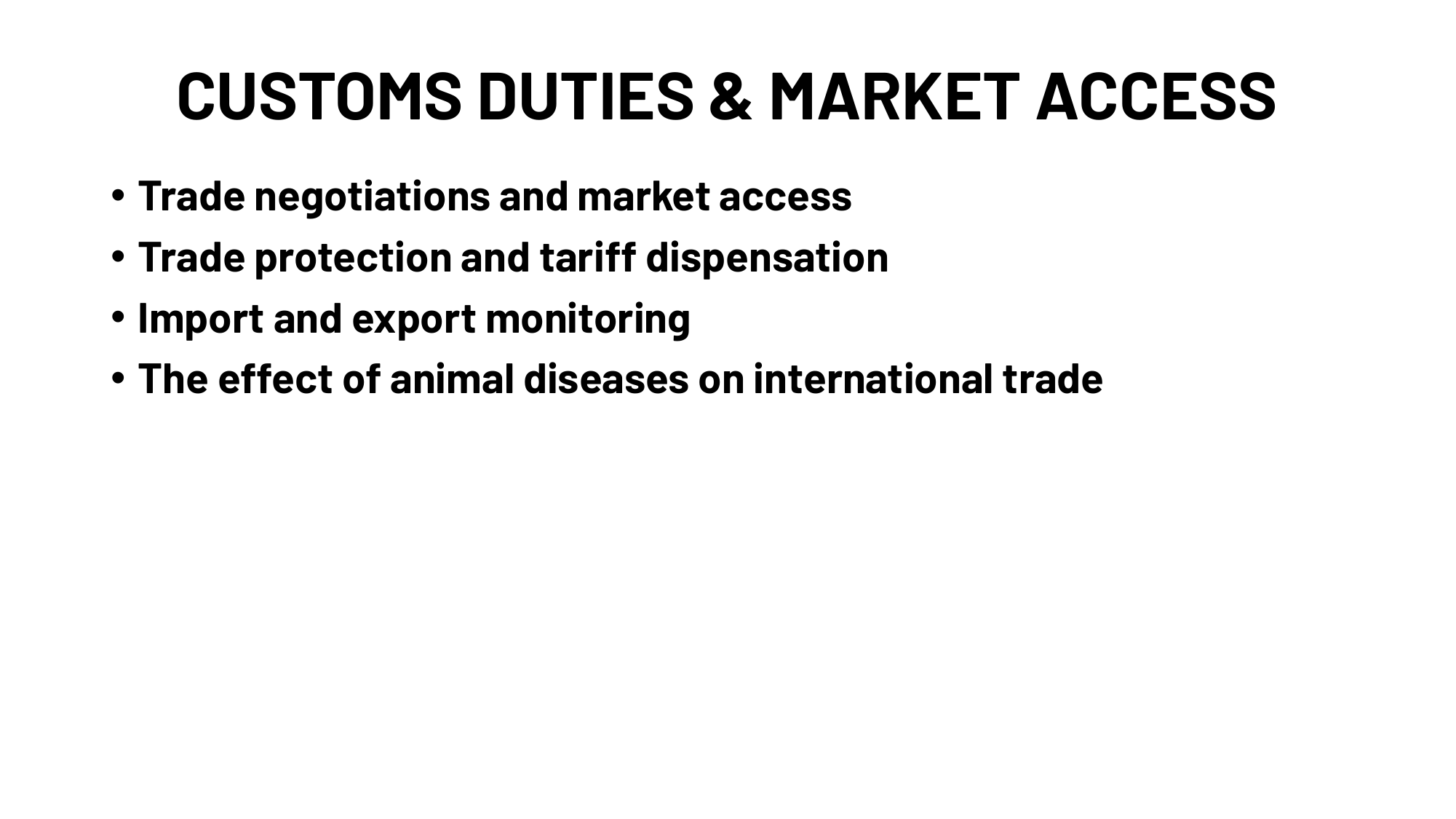

# CUSTOMS DUTIES & MARKET ACCESS
Trade negotiations and market access
Trade protection and tariff dispensation
Import and export monitoring
The effect of animal diseases on international trade